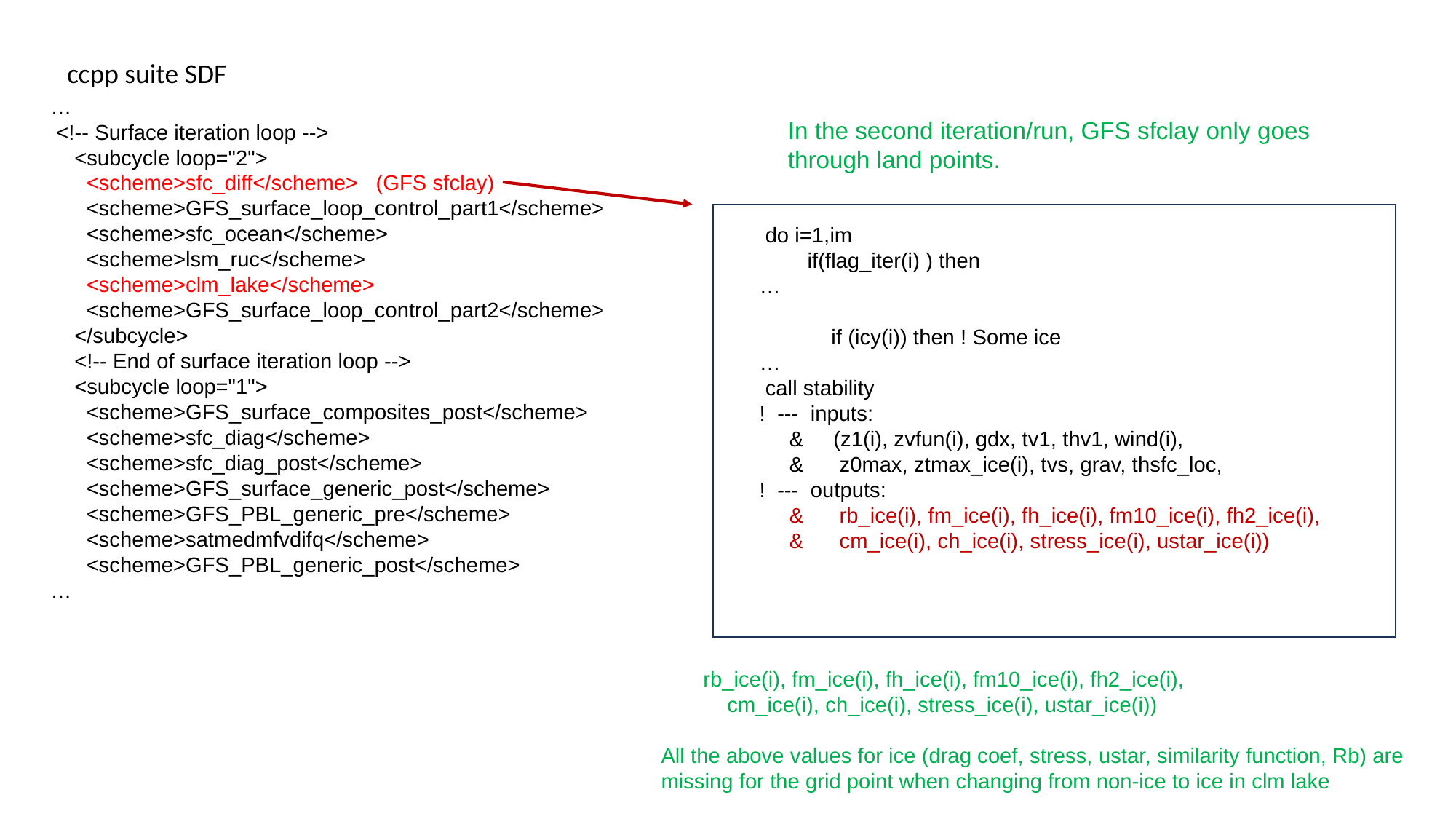

ccpp suite SDF
…
 <!-- Surface iteration loop -->
    <subcycle loop="2">
      <scheme>sfc_diff</scheme>   (GFS sfclay)
      <scheme>GFS_surface_loop_control_part1</scheme>
      <scheme>sfc_ocean</scheme>
      <scheme>lsm_ruc</scheme>
      <scheme>clm_lake</scheme>
      <scheme>GFS_surface_loop_control_part2</scheme>
    </subcycle>
    <!-- End of surface iteration loop -->
    <subcycle loop="1">
      <scheme>GFS_surface_composites_post</scheme>
      <scheme>sfc_diag</scheme>
      <scheme>sfc_diag_post</scheme>
      <scheme>GFS_surface_generic_post</scheme>
      <scheme>GFS_PBL_generic_pre</scheme>
      <scheme>satmedmfvdifq</scheme>
      <scheme>GFS_PBL_generic_post</scheme>
…
In the second iteration/run, GFS sfclay only goes through land points.

 do i=1,im
        if(flag_iter(i) ) then
…

            if (icy(i)) then ! Some ice
…
 call stability
!  ---  inputs:
     &     (z1(i), zvfun(i), gdx, tv1, thv1, wind(i),
     &      z0max, ztmax_ice(i), tvs, grav, thsfc_loc,
!  ---  outputs:
     &      rb_ice(i), fm_ice(i), fh_ice(i), fm10_ice(i), fh2_ice(i),
     &      cm_ice(i), ch_ice(i), stress_ice(i), ustar_ice(i))

       rb_ice(i), fm_ice(i), fh_ice(i), fm10_ice(i), fh2_ice(i),
           cm_ice(i), ch_ice(i), stress_ice(i), ustar_ice(i))

All the above values for ice (drag coef, stress, ustar, similarity function, Rb) are missing for the grid point when changing from non-ice to ice in clm lake